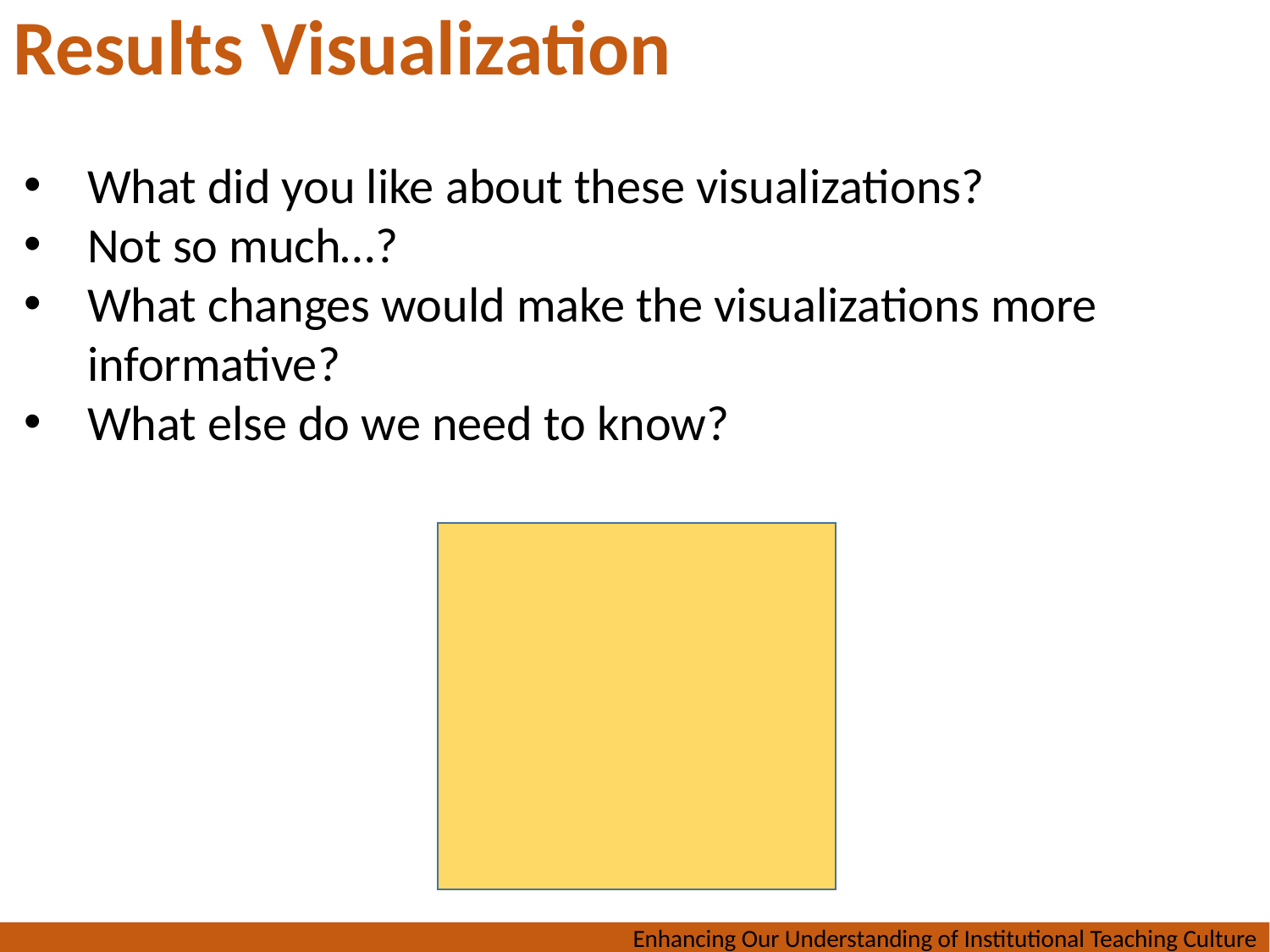

Results Visualization

What did you like about these visualizations?
Not so much…?
What changes would make the visualizations more informative?
What else do we need to know?